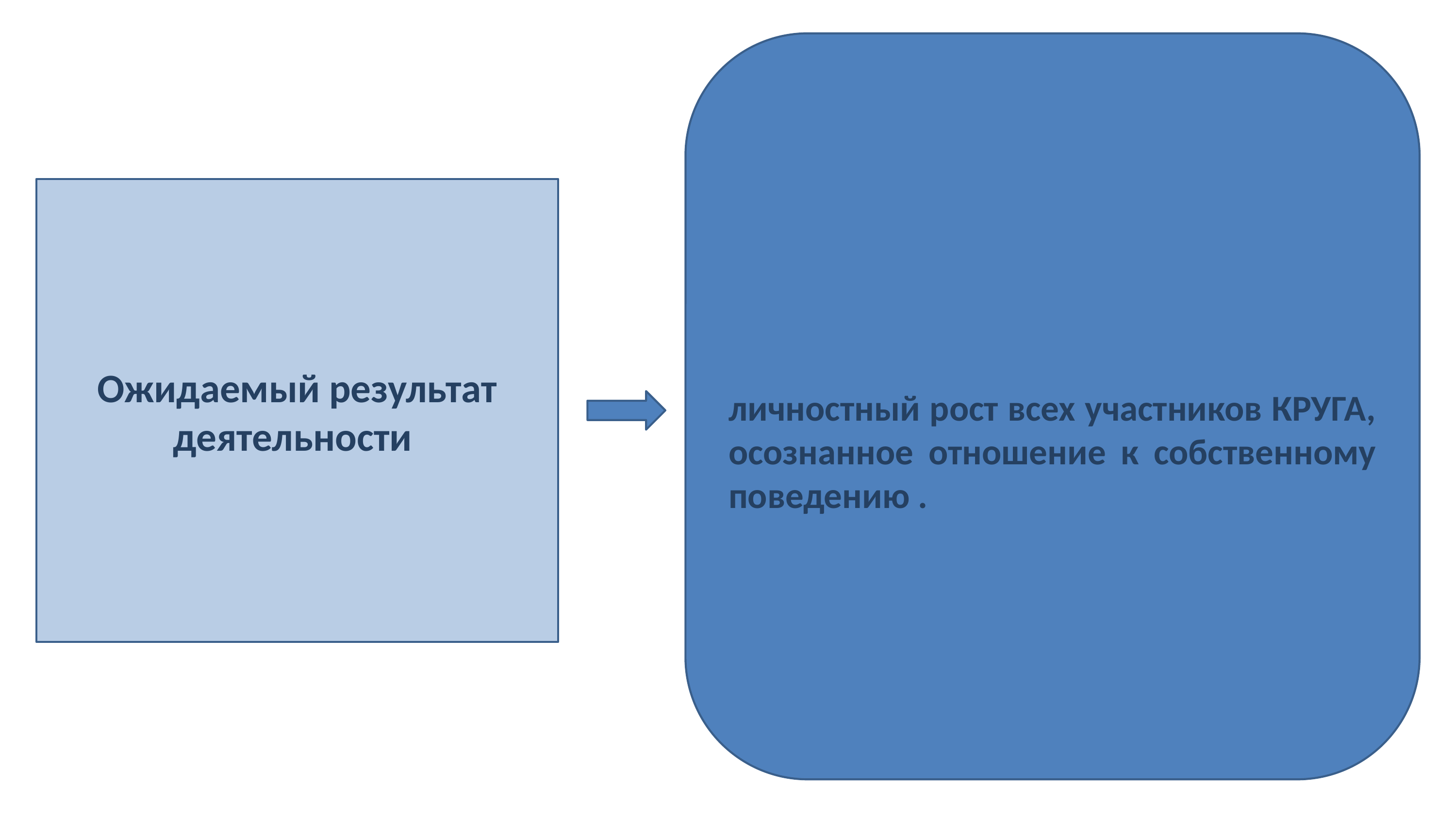

личностный рост всех участников КРУГА, осознанное отношение к собственному поведению .
Ожидаемый результат деятельности